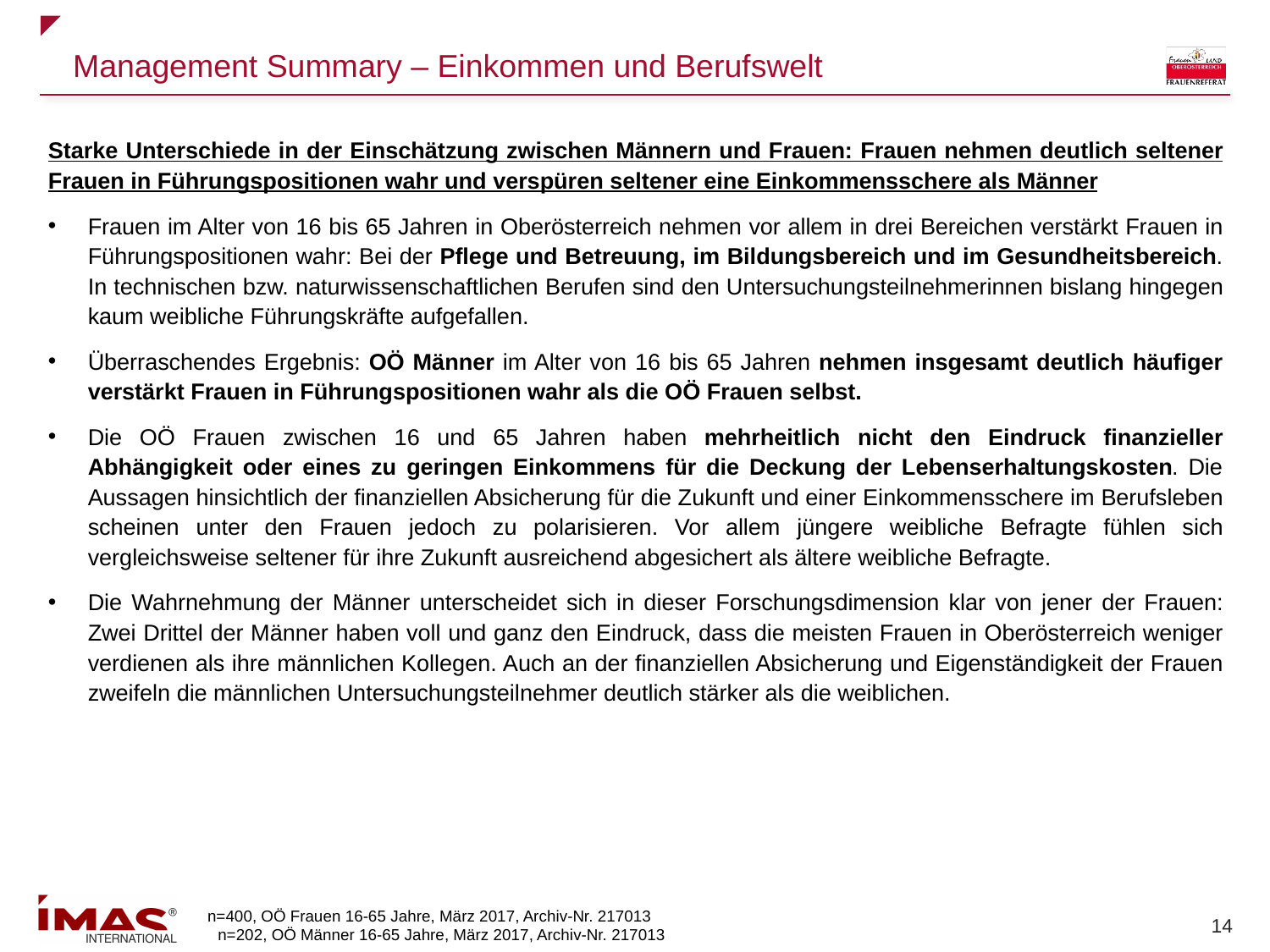

# Management Summary – Einkommen und Berufswelt

Starke Unterschiede in der Einschätzung zwischen Männern und Frauen: Frauen nehmen deutlich seltener Frauen in Führungspositionen wahr und verspüren seltener eine Einkommensschere als Männer
Frauen im Alter von 16 bis 65 Jahren in Oberösterreich nehmen vor allem in drei Bereichen verstärkt Frauen in Führungspositionen wahr: Bei der Pflege und Betreuung, im Bildungsbereich und im Gesundheitsbereich. In technischen bzw. naturwissenschaftlichen Berufen sind den Untersuchungsteilnehmerinnen bislang hingegen kaum weibliche Führungskräfte aufgefallen.
Überraschendes Ergebnis: OÖ Männer im Alter von 16 bis 65 Jahren nehmen insgesamt deutlich häufiger verstärkt Frauen in Führungspositionen wahr als die OÖ Frauen selbst.
Die OÖ Frauen zwischen 16 und 65 Jahren haben mehrheitlich nicht den Eindruck finanzieller Abhängigkeit oder eines zu geringen Einkommens für die Deckung der Lebenserhaltungskosten. Die Aussagen hinsichtlich der finanziellen Absicherung für die Zukunft und einer Einkommensschere im Berufsleben scheinen unter den Frauen jedoch zu polarisieren. Vor allem jüngere weibliche Befragte fühlen sich vergleichsweise seltener für ihre Zukunft ausreichend abgesichert als ältere weibliche Befragte.
Die Wahrnehmung der Männer unterscheidet sich in dieser Forschungsdimension klar von jener der Frauen: Zwei Drittel der Männer haben voll und ganz den Eindruck, dass die meisten Frauen in Oberösterreich weniger verdienen als ihre männlichen Kollegen. Auch an der finanziellen Absicherung und Eigenständigkeit der Frauen zweifeln die männlichen Untersuchungsteilnehmer deutlich stärker als die weiblichen.

n=202, OÖ Männer 16-65 Jahre, März 2017, Archiv-Nr. 217013